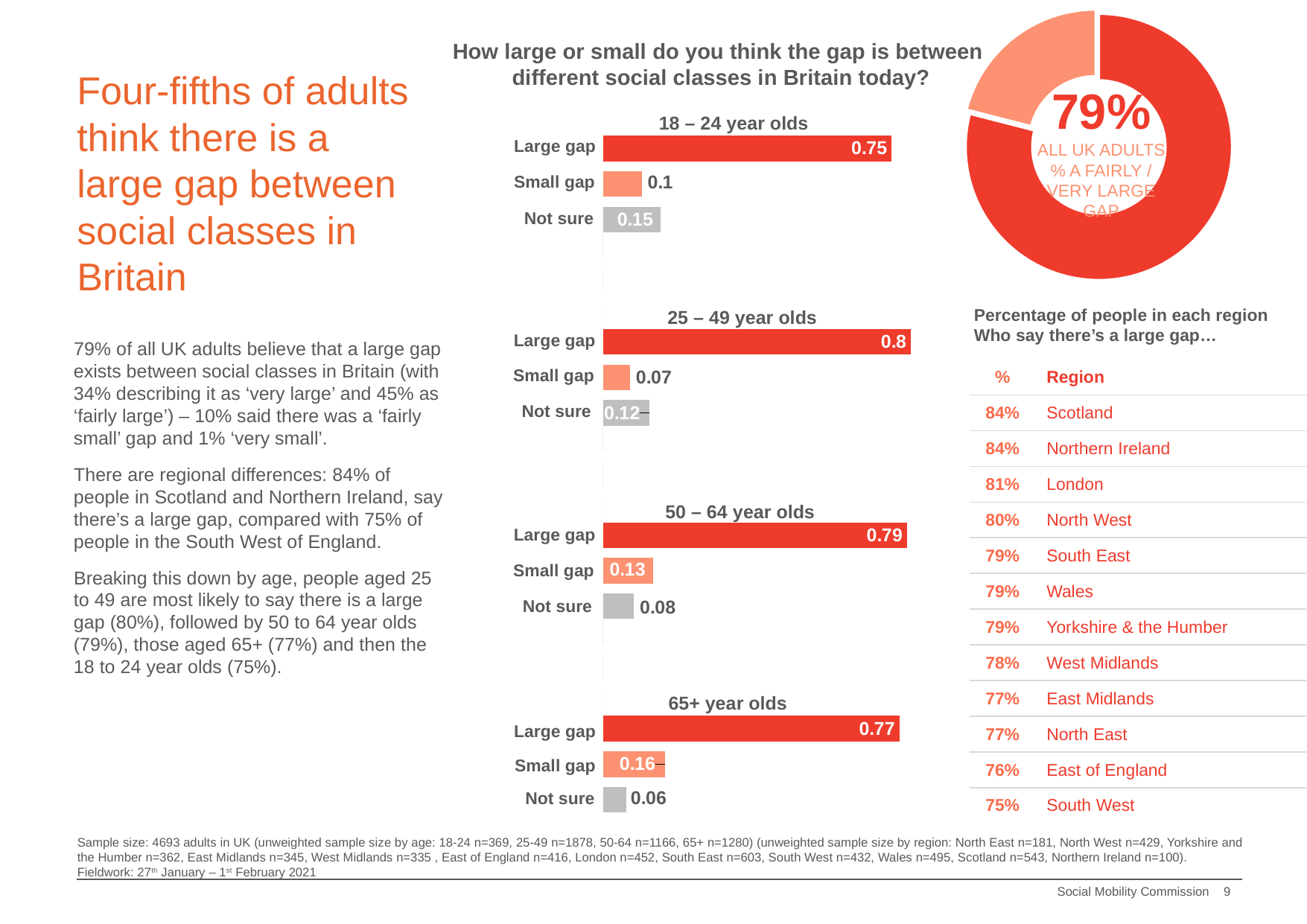

### Chart

| Category | How large or small do you think the gap is between different social classes in Britain today? |
|---|---|
| Large gap | 0.79 |
| Small Gap | 0.21 |
79%
ALL UK ADULTS % A FAIRLY / VERY LARGE GAP
How large or small do you think the gap is between
 different social classes in Britain today?
# Four-fifths of adults think there is a large gap between social classes in Britain
18 – 24 year olds

### Chart

| Category | Not sure | Small gap | Large gap |
|---|---|---|---|
|  | 0.06 | 0.16 | 0.77 |
|  | 0.0 | 0.0 | 0.0 |
|   | 0.08 | 0.13 | 0.79 |
25 – 49 year olds
50 – 64 year olds
65+ year olds
Large gap
Small gap
Not sure
Large gap
Small gap
Not sure
Large gap
Small gap
Not sure
Large gap
Small gap
Not sure
Percentage of people in each region
Who say there’s a large gap…
79% of all UK adults believe that a large gap exists between social classes in Britain (with 34% describing it as ‘very large’ and 45% as ‘fairly large’) – 10% said there was a ‘fairly small’ gap and 1% ‘very small’.
There are regional differences: 84% of people in Scotland and Northern Ireland, say there’s a large gap, compared with 75% of people in the South West of England.
Breaking this down by age, people aged 25 to 49 are most likely to say there is a large gap (80%), followed by 50 to 64 year olds (79%), those aged 65+ (77%) and then the 18 to 24 year olds (75%).
| % | Region |
| --- | --- |
| 84% | Scotland |
| 84% | Northern Ireland |
| 81% | London |
| 80% | North West |
| 79% | South East |
| 79% | Wales |
| 79% | Yorkshire & the Humber |
| 78% | West Midlands |
| 77% | East Midlands |
| 77% | North East |
| 76% | East of England |
| 75% | South West |
Sample size: 4693 adults in UK (unweighted sample size by age: 18-24 n=369, 25-49 n=1878, 50-64 n=1166, 65+ n=1280) (unweighted sample size by region: North East n=181, North West n=429, Yorkshire and the Humber n=362, East Midlands n=345, West Midlands n=335 , East of England n=416, London n=452, South East n=603, South West n=432, Wales n=495, Scotland n=543, Northern Ireland n=100).
Fieldwork: 27th January – 1st February 2021
9